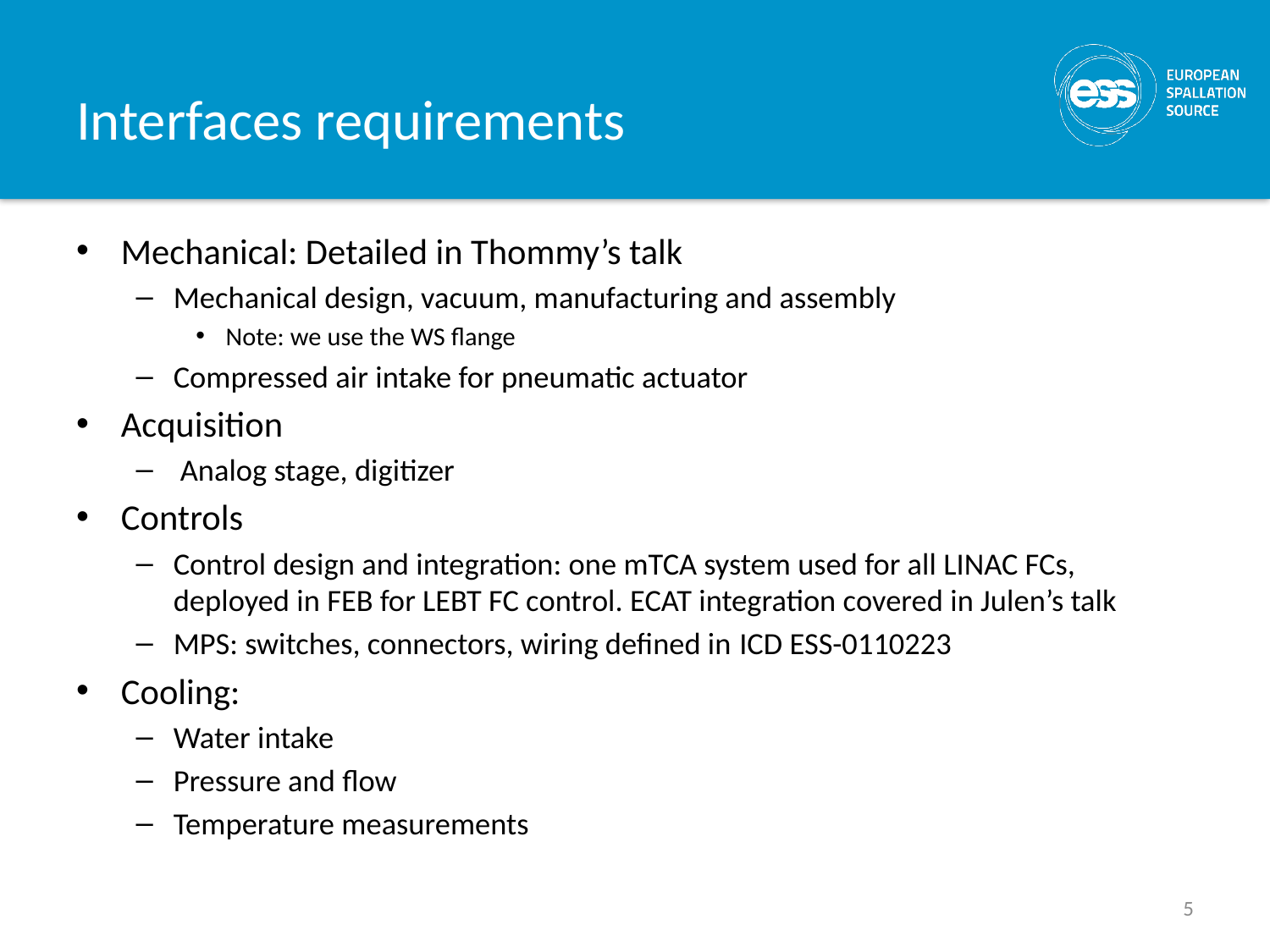

# Interfaces requirements
Mechanical: Detailed in Thommy’s talk
Mechanical design, vacuum, manufacturing and assembly
Note: we use the WS flange
Compressed air intake for pneumatic actuator
Acquisition
 Analog stage, digitizer
Controls
Control design and integration: one mTCA system used for all LINAC FCs, deployed in FEB for LEBT FC control. ECAT integration covered in Julen’s talk
MPS: switches, connectors, wiring defined in ICD ESS-0110223
Cooling:
Water intake
Pressure and flow
Temperature measurements
5